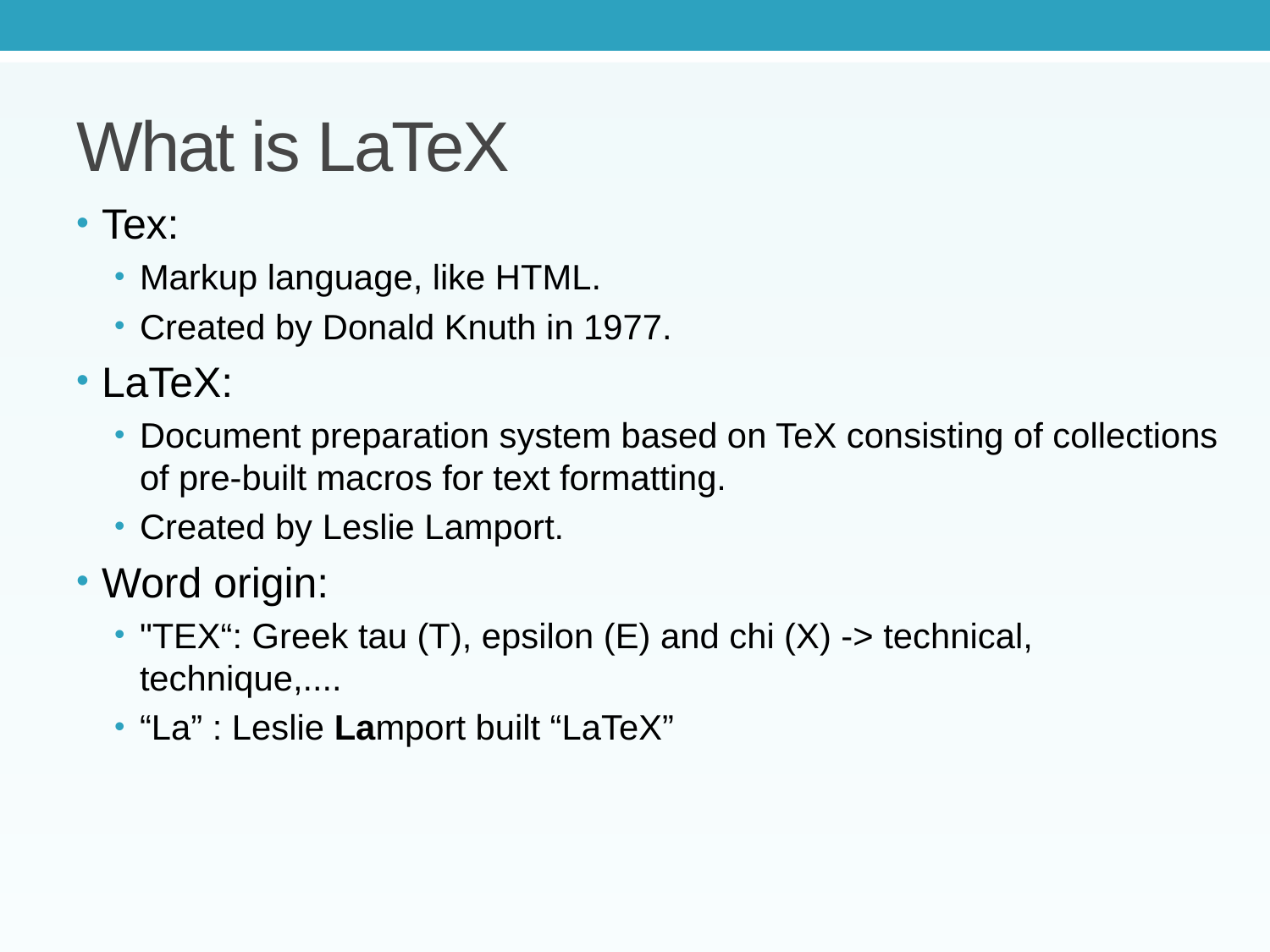

# What is LaTeX
Tex:
Markup language, like HTML.
Created by Donald Knuth in 1977.
LaTeX:
Document preparation system based on TeX consisting of collections of pre-built macros for text formatting.
Created by Leslie Lamport.
Word origin:
"TEX“: Greek tau (T), epsilon (E) and chi (X) -> technical, technique,....
“La” : Leslie Lamport built “LaTeX”